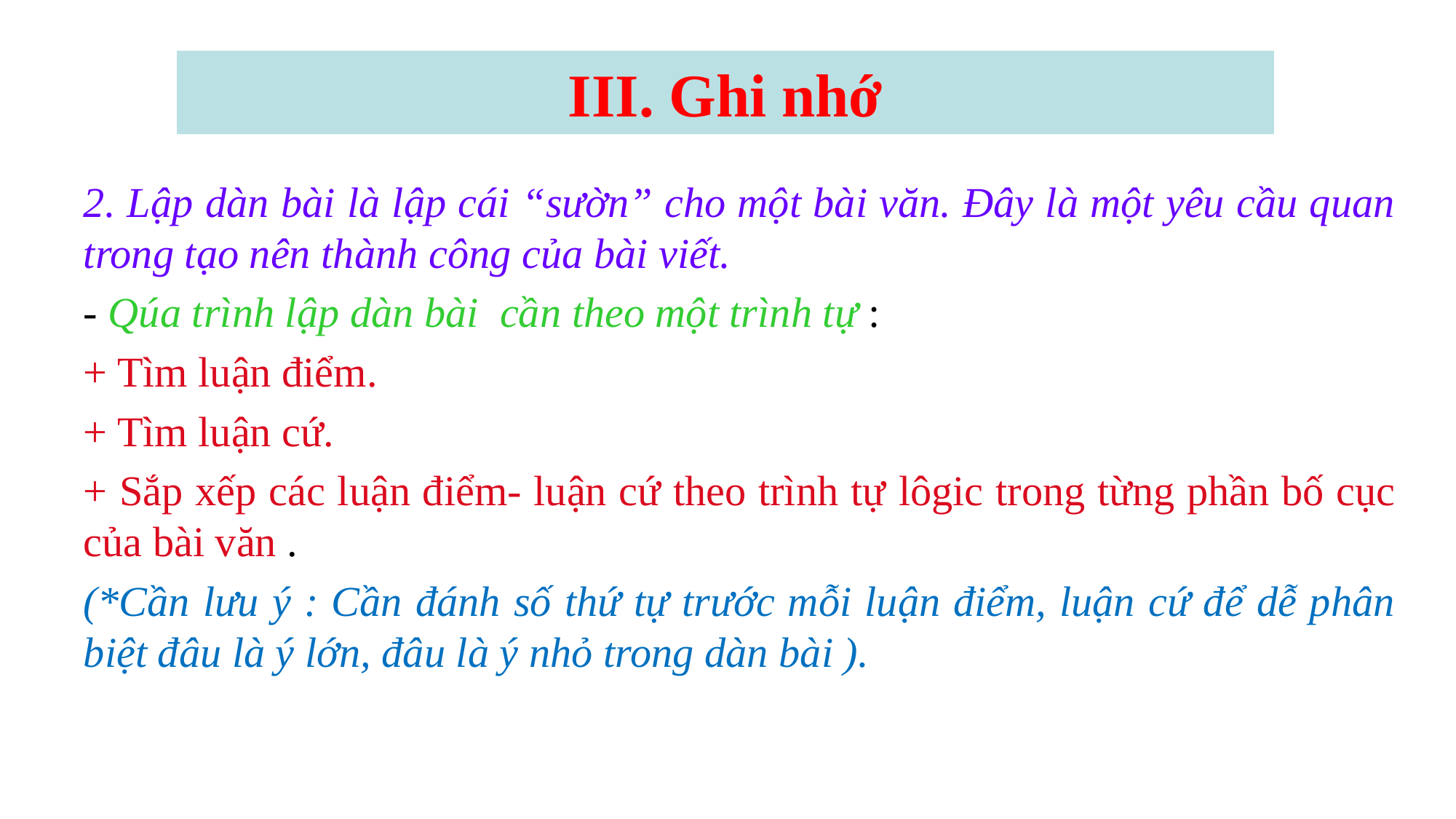

III. Ghi nhớ
2. Lập dàn bài là lập cái “sườn” cho một bài văn. Đây là một yêu cầu quan trong tạo nên thành công của bài viết.
- Qúa trình lập dàn bài  cần theo một trình tự :
+ Tìm luận điểm.
+ Tìm luận cứ.
+ Sắp xếp các luận điểm- luận cứ theo trình tự lôgic trong từng phần bố cục của bài văn .
(*Cần lưu ý : Cần đánh số thứ tự trước mỗi luận điểm, luận cứ để dễ phân biệt đâu là ý lớn, đâu là ý nhỏ trong dàn bài ).